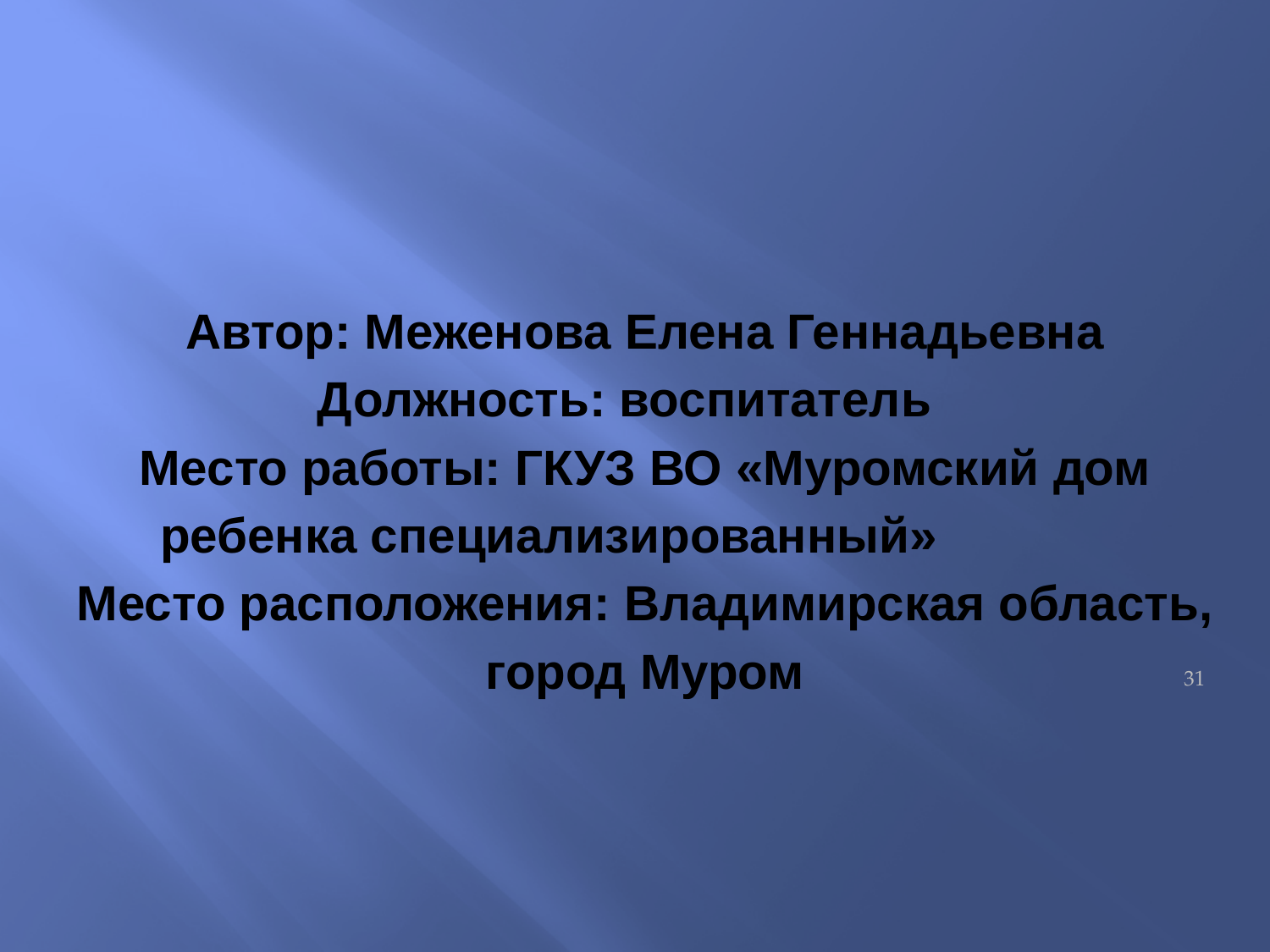

# Автор: Меженова Елена Геннадьевна Должность: воспитатель Место работы: ГКУЗ ВО «Муромский дом ребенка специализированный» Место расположения: Владимирская область, город Муром
31